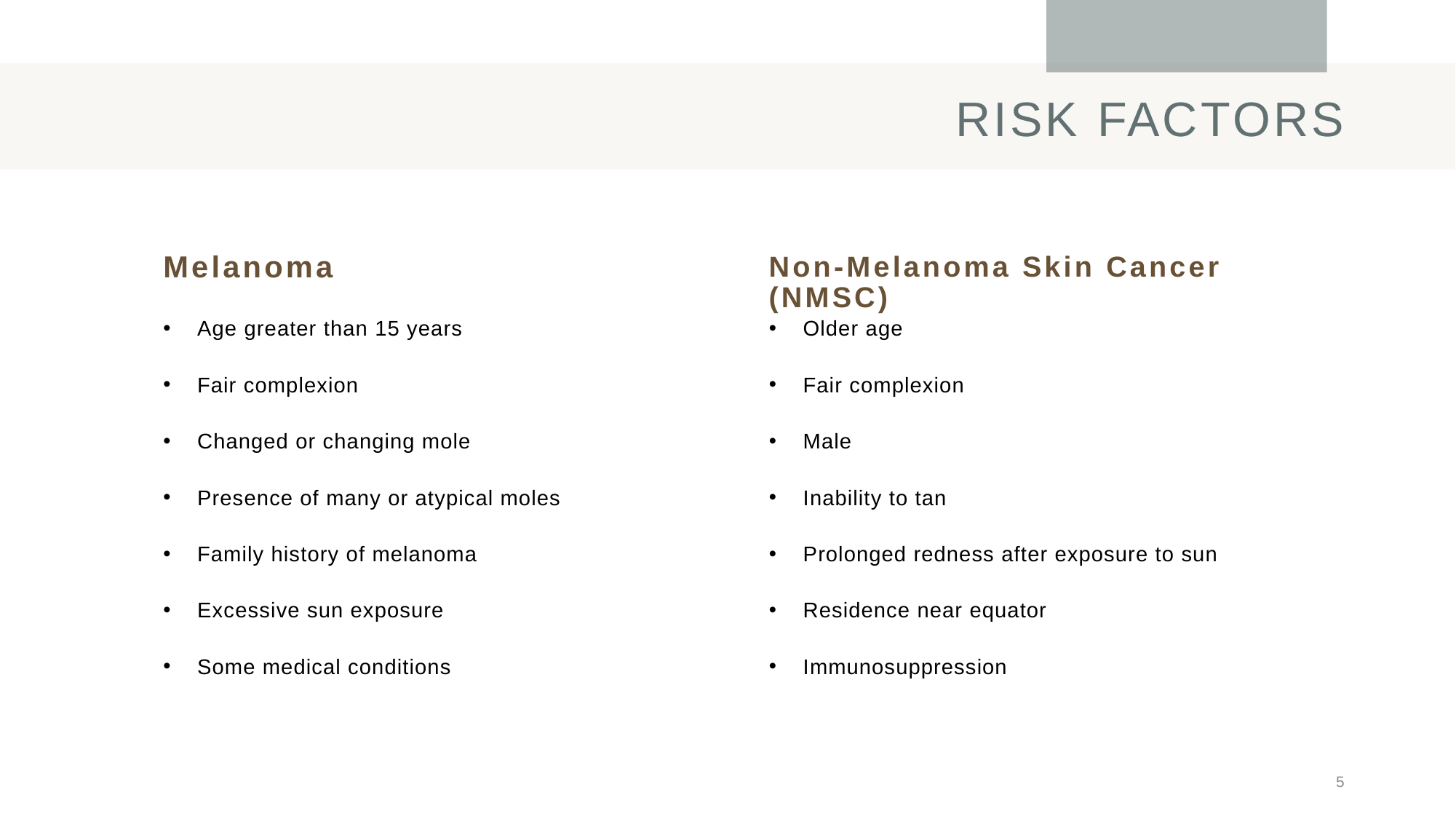

# Risk Factors
Non-Melanoma Skin Cancer (NMSC)
Melanoma

Older age
Fair complexion
Male
Inability to tan
Prolonged redness after exposure to sun
Residence near equator
Immunosuppression
Age greater than 15 years
Fair complexion
Changed or changing mole
Presence of many or atypical moles
Family history of melanoma
Excessive sun exposure
Some medical conditions

5